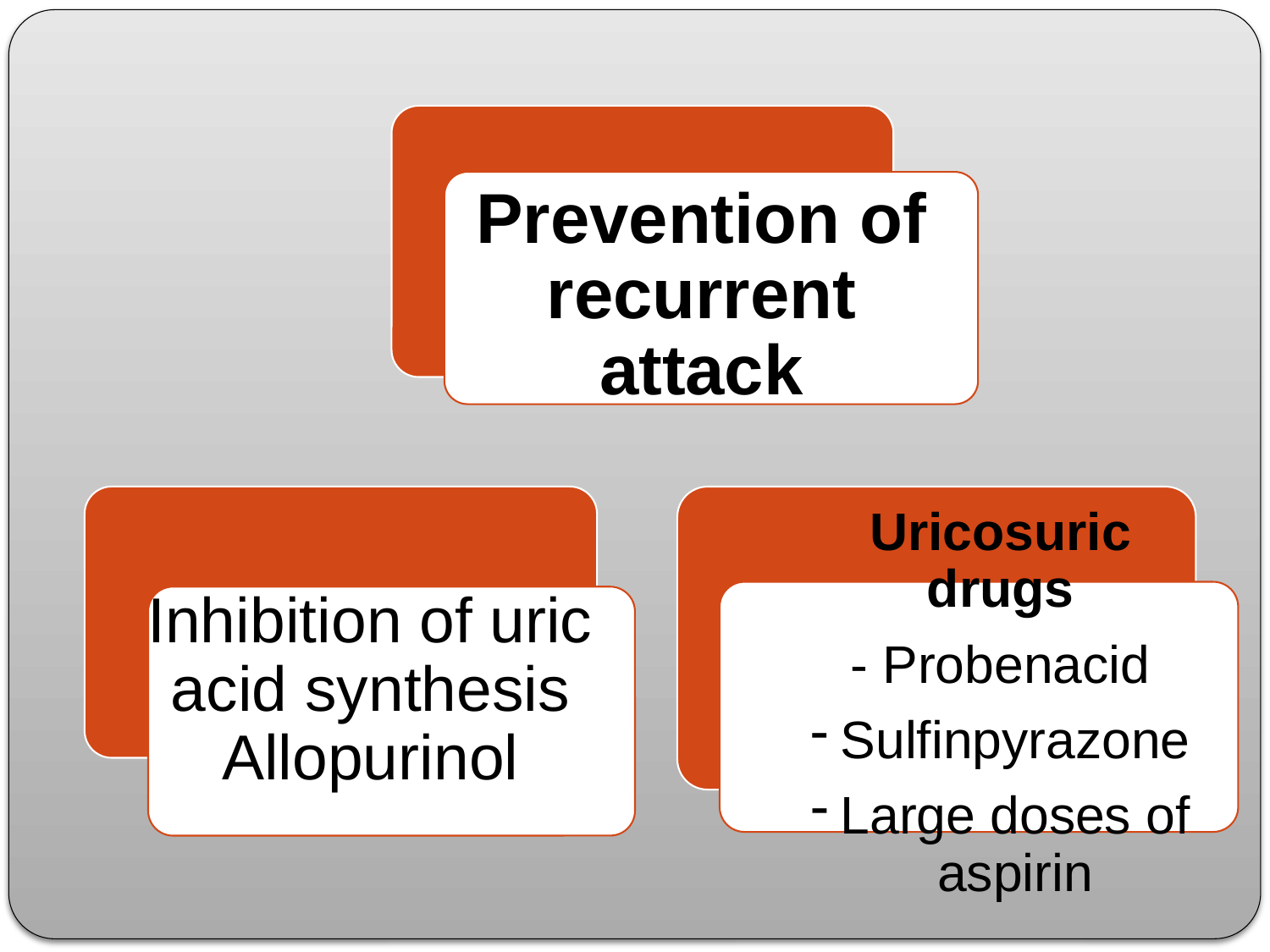

Prevention of recurrent attack

Inhibition of uric acid synthesis Allopurinol

Uricosuric drugs
- Probenacid
Sulfinpyrazone
Large doses of aspirin